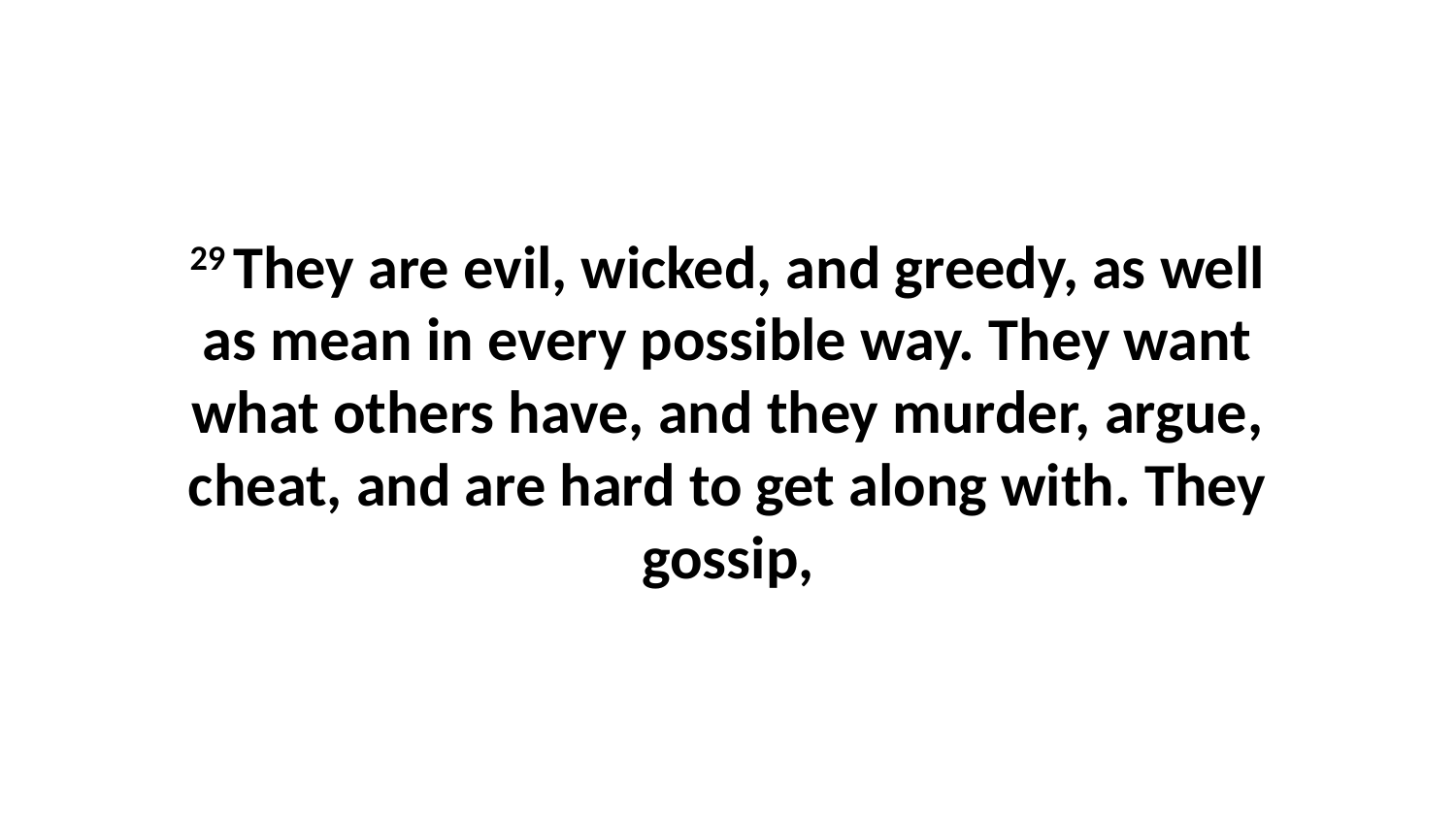

29 They are evil, wicked, and greedy, as well as mean in every possible way. They want what others have, and they murder, argue, cheat, and are hard to get along with. They gossip,